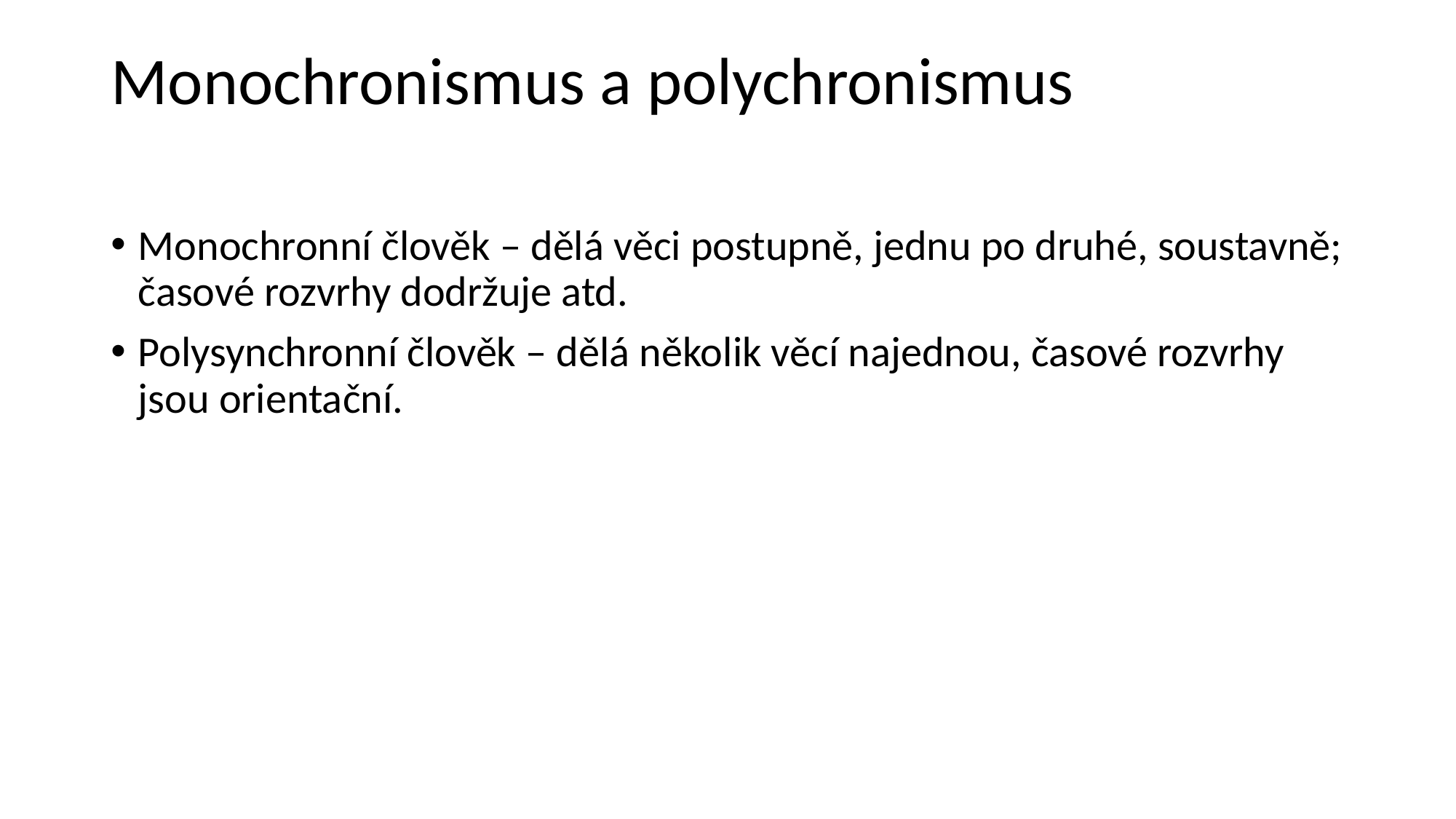

# Monochronismus a polychronismus
Monochronní člověk – dělá věci postupně, jednu po druhé, soustavně; časové rozvrhy dodržuje atd.
Polysynchronní člověk – dělá několik věcí najednou, časové rozvrhy jsou orientační.